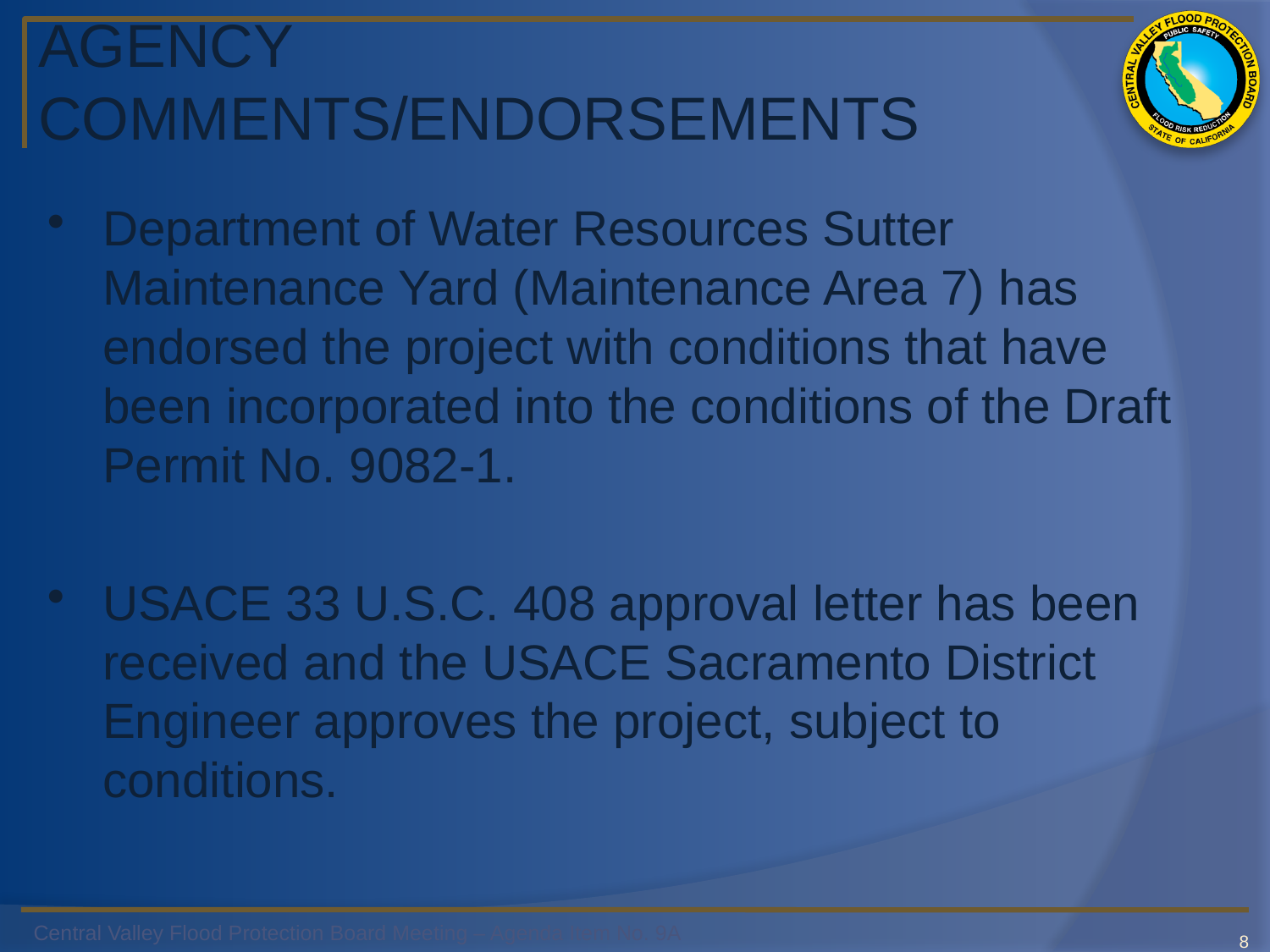

# AGENCY COMMENTS/ENDORSEMENTS
Department of Water Resources Sutter Maintenance Yard (Maintenance Area 7) has endorsed the project with conditions that have been incorporated into the conditions of the Draft Permit No. 9082-1.

USACE 33 U.S.C. 408 approval letter has been received and the USACE Sacramento District Engineer approves the project, subject to conditions.
8